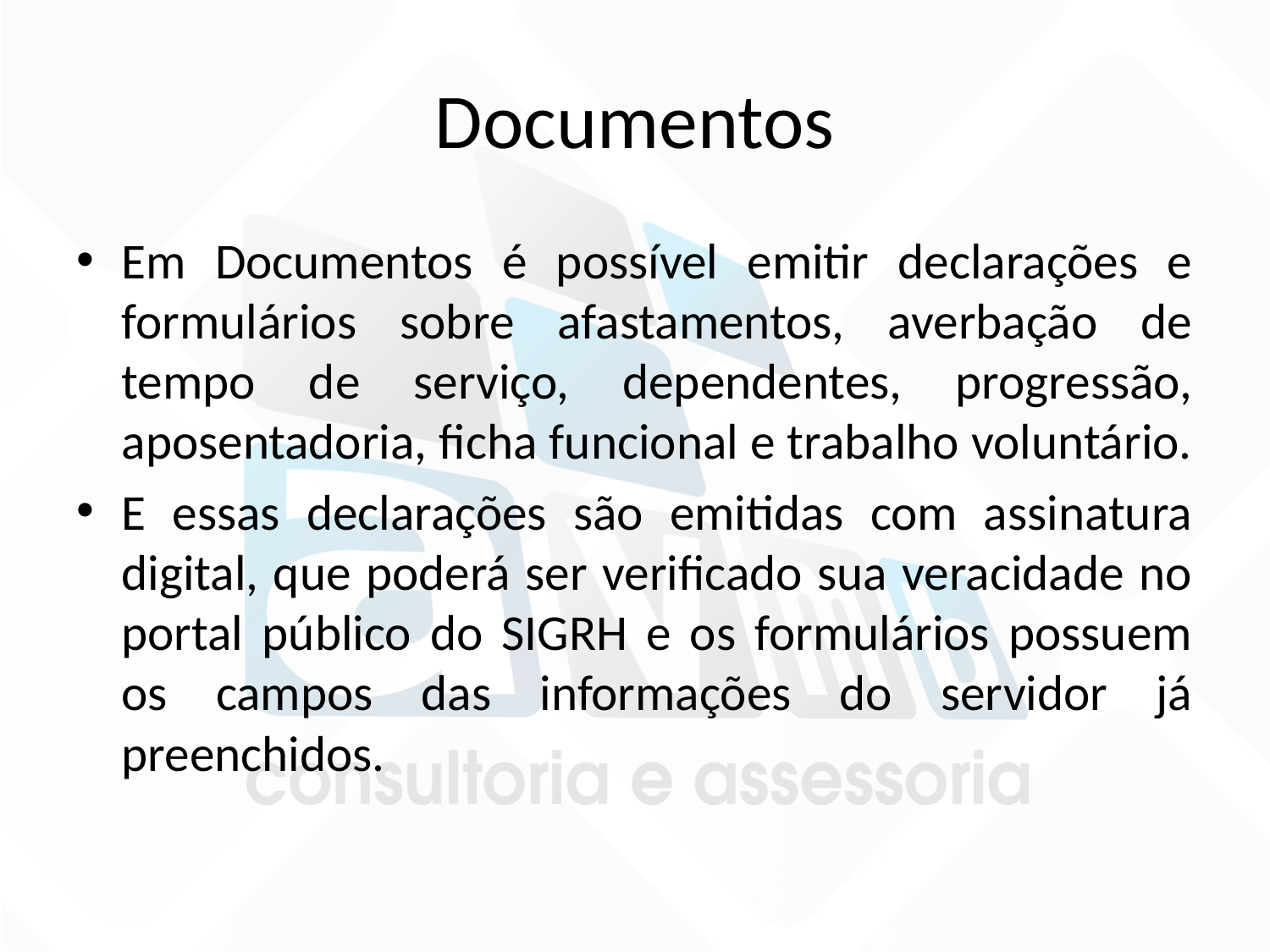

# Documentos
Em Documentos é possível emitir declarações e formulários sobre afastamentos, averbação de tempo de serviço, dependentes, progressão, aposentadoria, ficha funcional e trabalho voluntário.
E essas declarações são emitidas com assinatura digital, que poderá ser verificado sua veracidade no portal público do SIGRH e os formulários possuem os campos das informações do servidor já preenchidos.